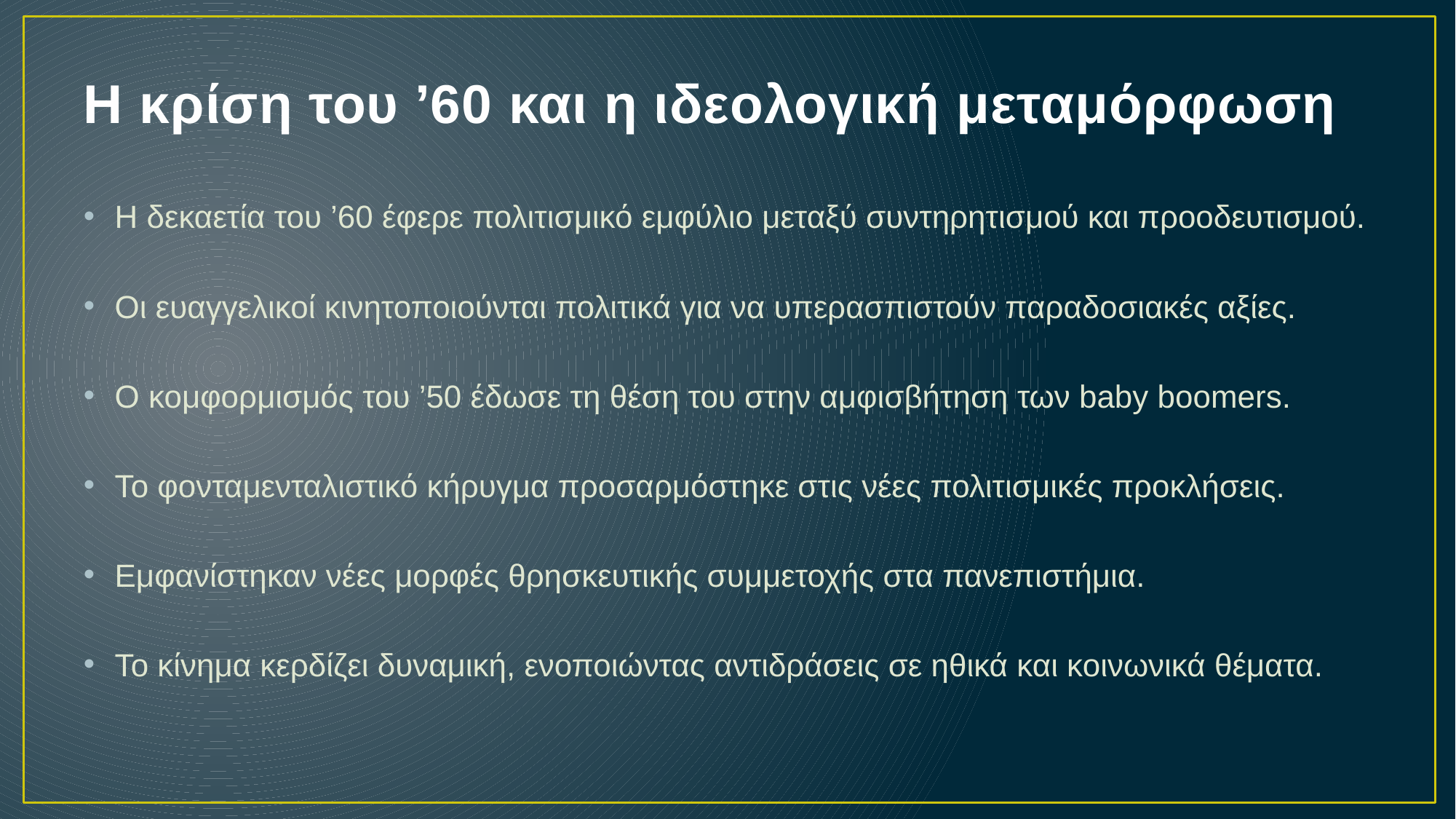

# Η κρίση του ’60 και η ιδεολογική μεταμόρφωση
Η δεκαετία του ’60 έφερε πολιτισμικό εμφύλιο μεταξύ συντηρητισμού και προοδευτισμού.

Οι ευαγγελικοί κινητοποιούνται πολιτικά για να υπερασπιστούν παραδοσιακές αξίες.

Ο κομφορμισμός του ’50 έδωσε τη θέση του στην αμφισβήτηση των baby boomers.

Το φονταμενταλιστικό κήρυγμα προσαρμόστηκε στις νέες πολιτισμικές προκλήσεις.

Εμφανίστηκαν νέες μορφές θρησκευτικής συμμετοχής στα πανεπιστήμια.

Το κίνημα κερδίζει δυναμική, ενοποιώντας αντιδράσεις σε ηθικά και κοινωνικά θέματα.